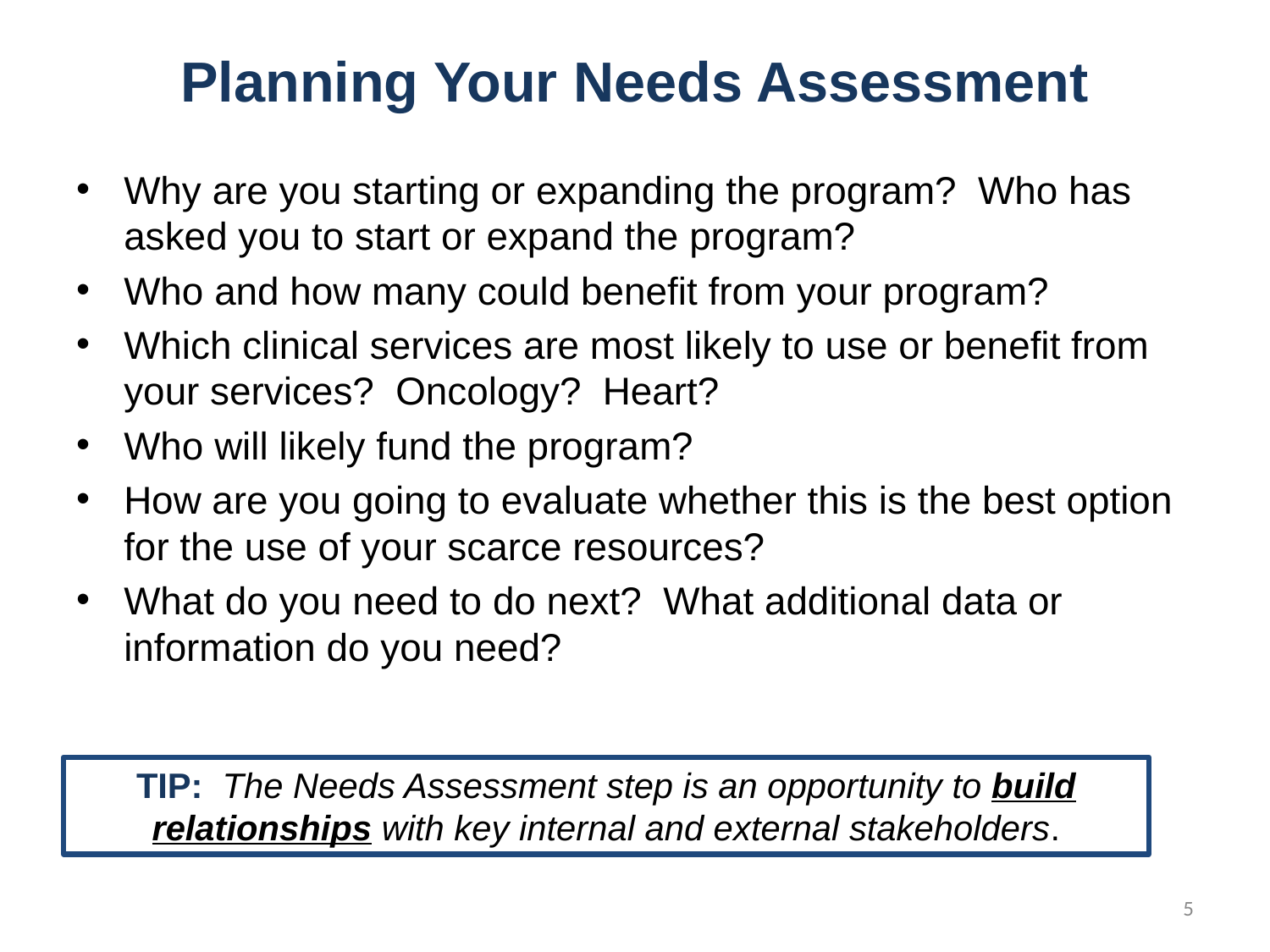

# Planning Your Needs Assessment
Why are you starting or expanding the program?  Who has asked you to start or expand the program?
Who and how many could benefit from your program?
Which clinical services are most likely to use or benefit from your services?  Oncology?  Heart?
Who will likely fund the program?
How are you going to evaluate whether this is the best option for the use of your scarce resources?
What do you need to do next?  What additional data or information do you need?
TIP:  The Needs Assessment step is an opportunity to build relationships with key internal and external stakeholders.
5